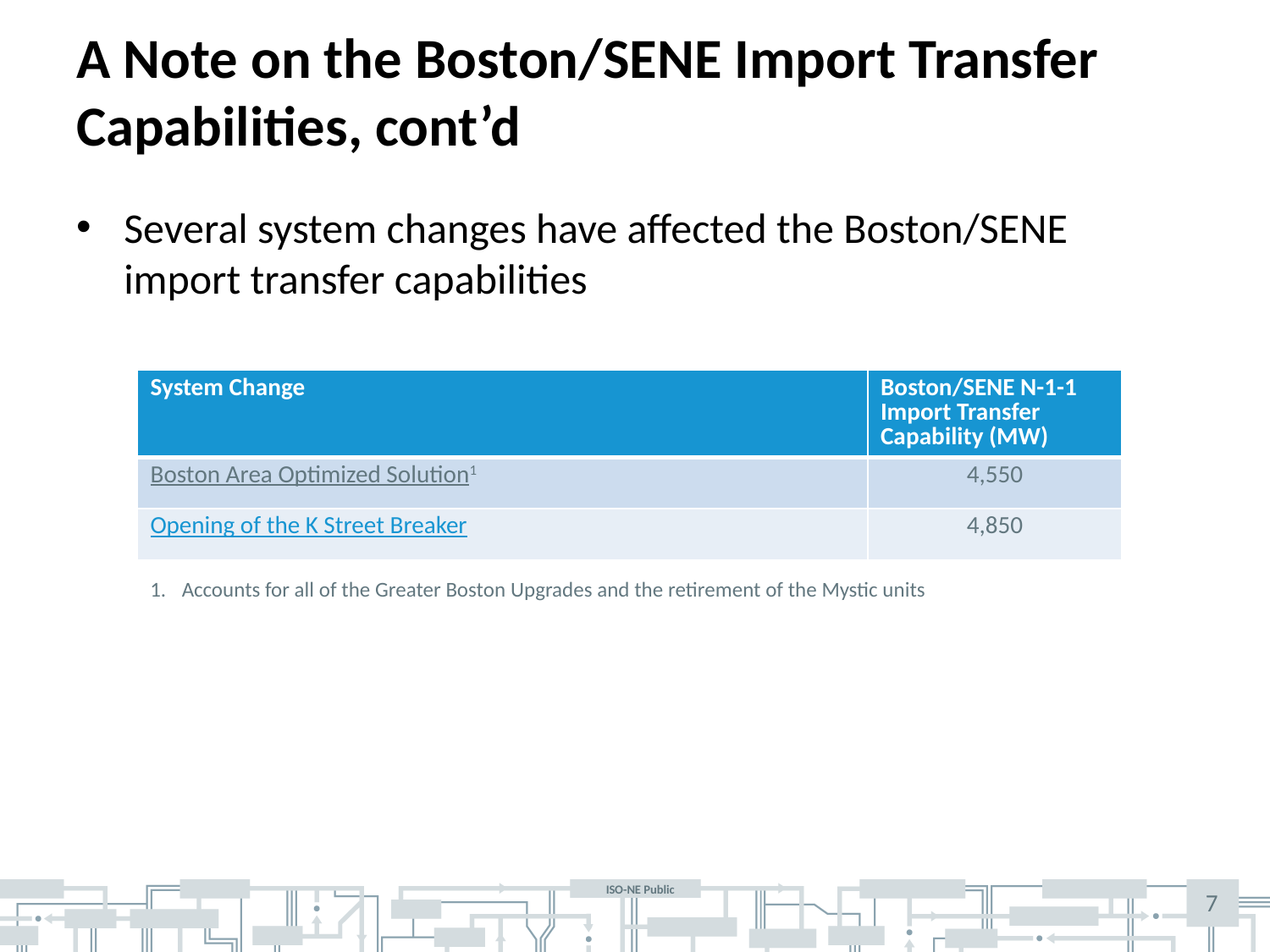

# A Note on the Boston/SENE Import Transfer Capabilities, cont’d
Several system changes have affected the Boston/SENE import transfer capabilities
| System Change | Boston/SENE N-1-1 Import Transfer Capability (MW) |
| --- | --- |
| Boston Area Optimized Solution1 | 4,550 |
| Opening of the K Street Breaker | 4,850 |
Accounts for all of the Greater Boston Upgrades and the retirement of the Mystic units
7